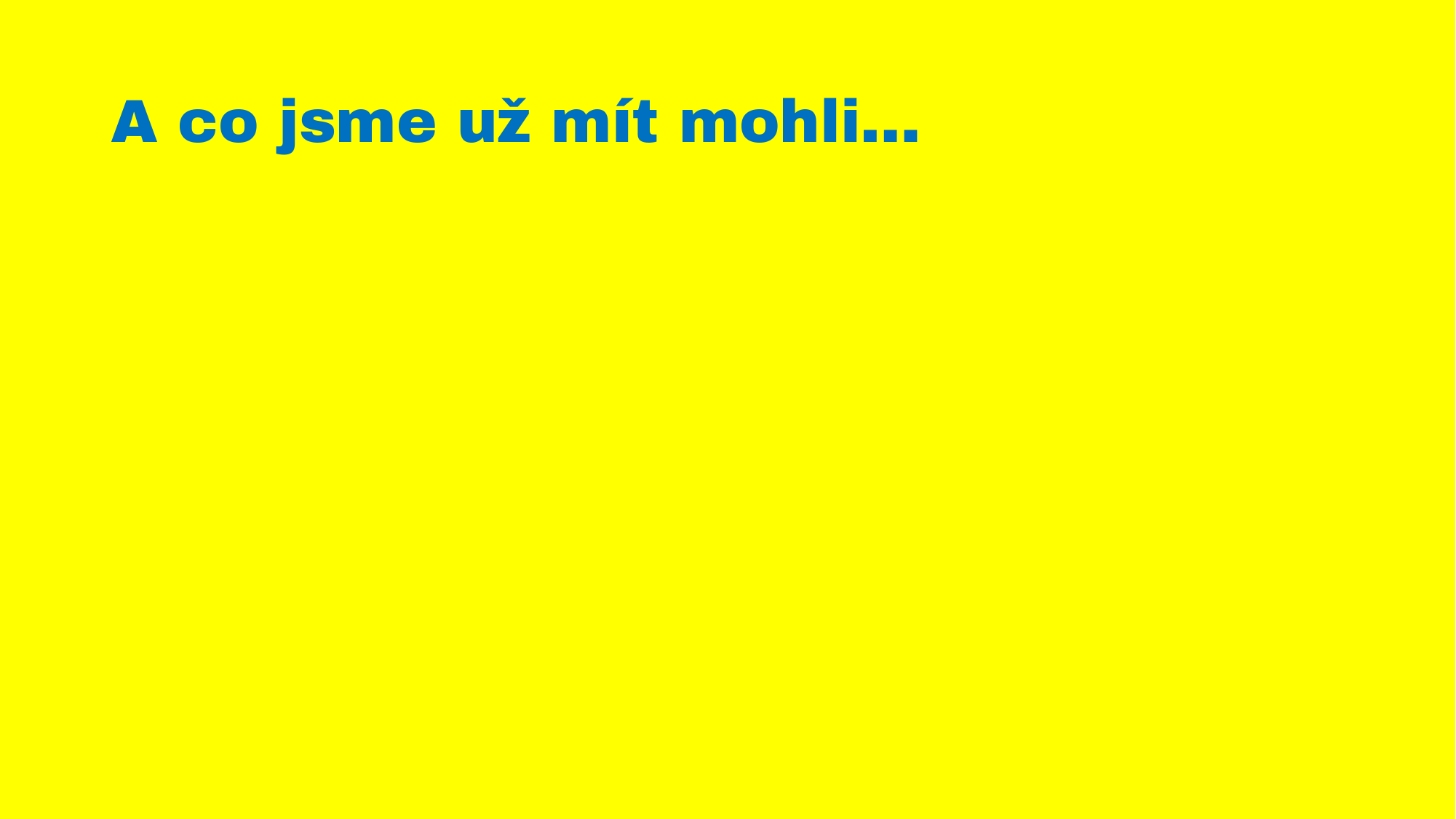

# A co jsme už mít mohli…